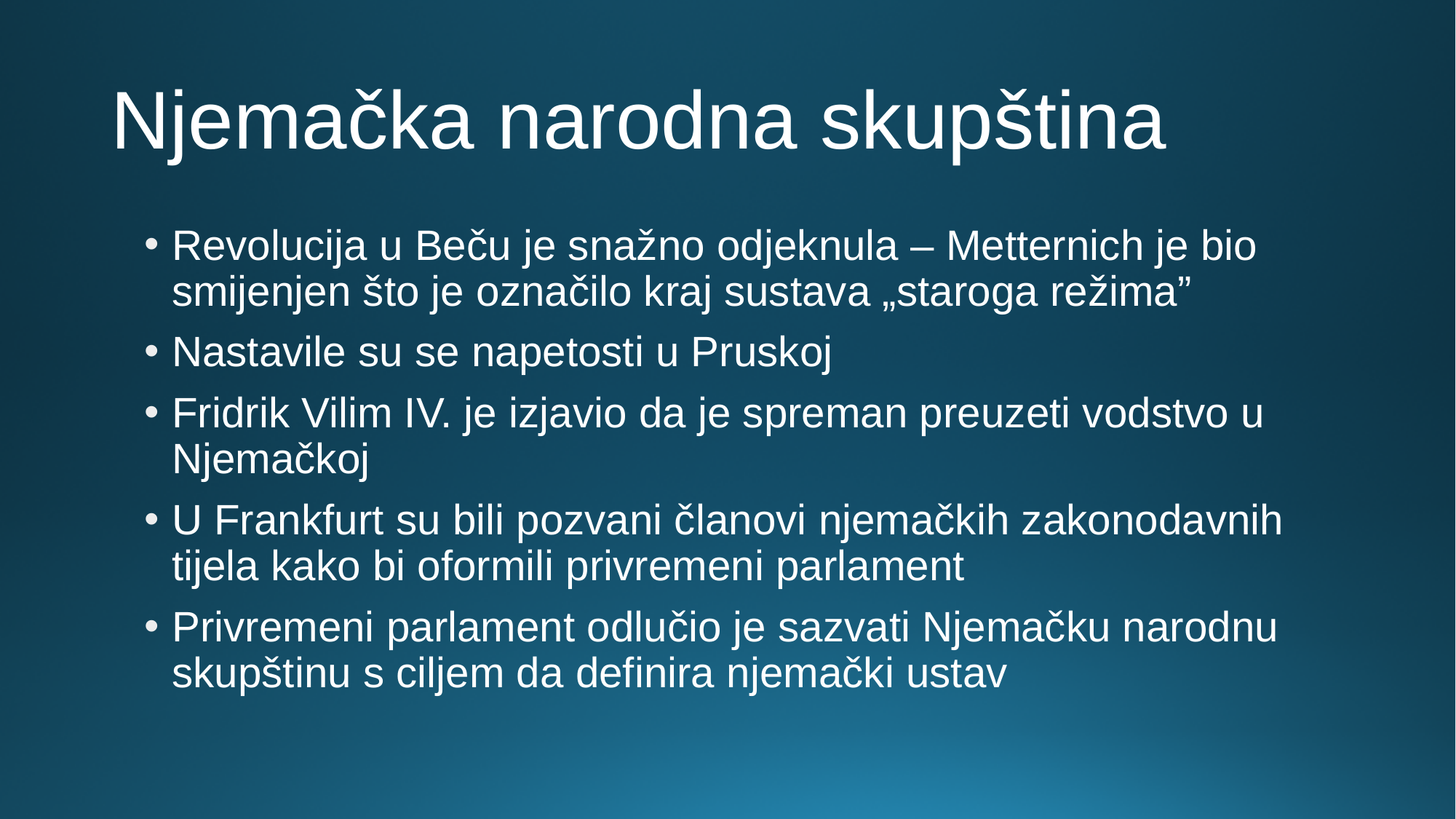

# Njemačka narodna skupština
Revolucija u Beču je snažno odjeknula – Metternich je bio smijenjen što je označilo kraj sustava „staroga režima”
Nastavile su se napetosti u Pruskoj
Fridrik Vilim IV. je izjavio da je spreman preuzeti vodstvo u Njemačkoj
U Frankfurt su bili pozvani članovi njemačkih zakonodavnih tijela kako bi oformili privremeni parlament
Privremeni parlament odlučio je sazvati Njemačku narodnu skupštinu s ciljem da definira njemački ustav